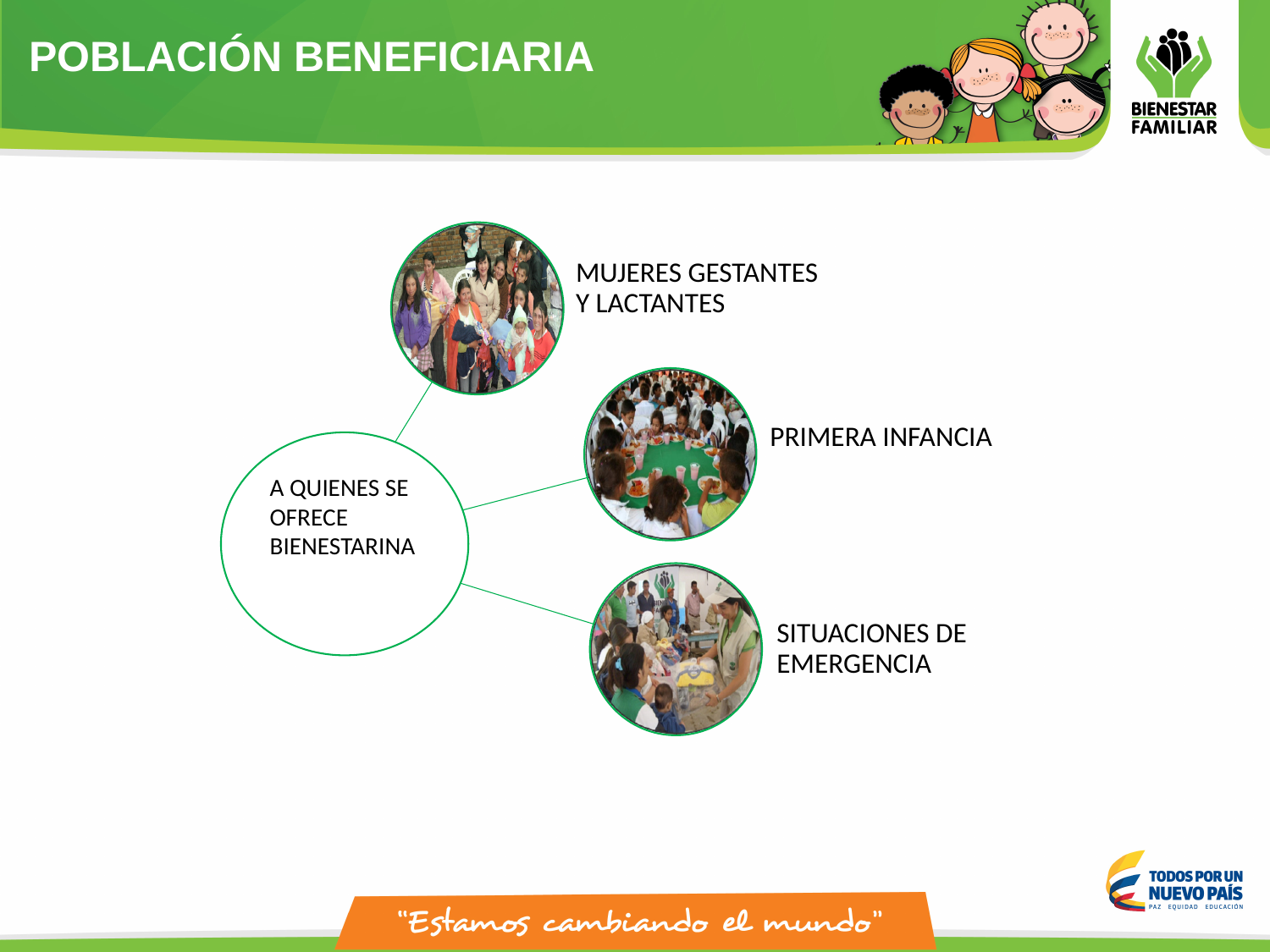

POBLACIÓN BENEFICIARIA

MUJERES GESTANTES Y LACTANTES

PRIMERA INFANCIA

A QUIENES SE OFRECE BIENESTARINA

SITUACIONES DE EMERGENCIA